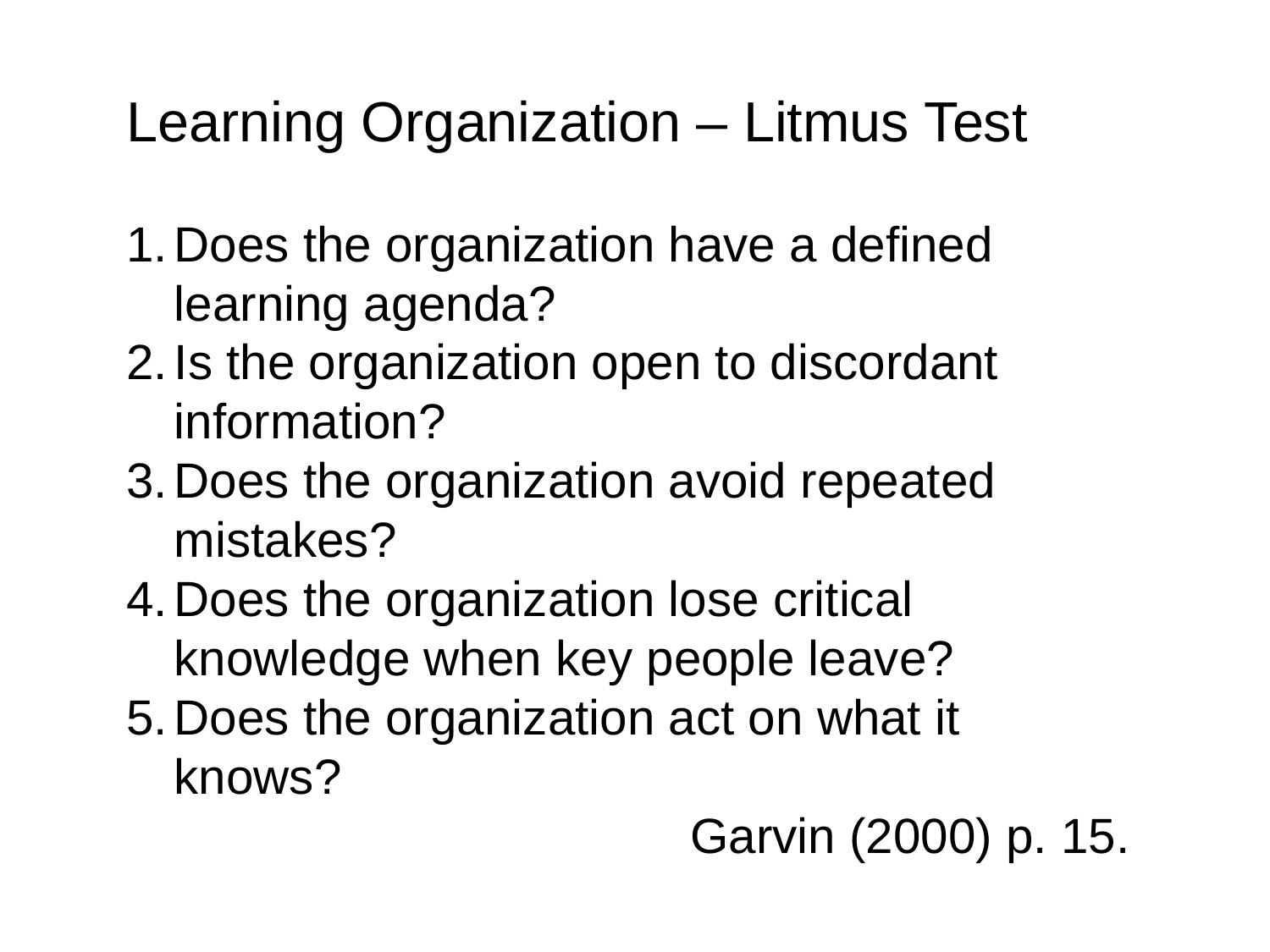

Learning Organization – Litmus Test

Does the organization have a defined learning agenda?
Is the organization open to discordant information?
Does the organization avoid repeated mistakes?
Does the organization lose critical knowledge when key people leave?
Does the organization act on what it knows?
 Garvin (2000) p. 15.